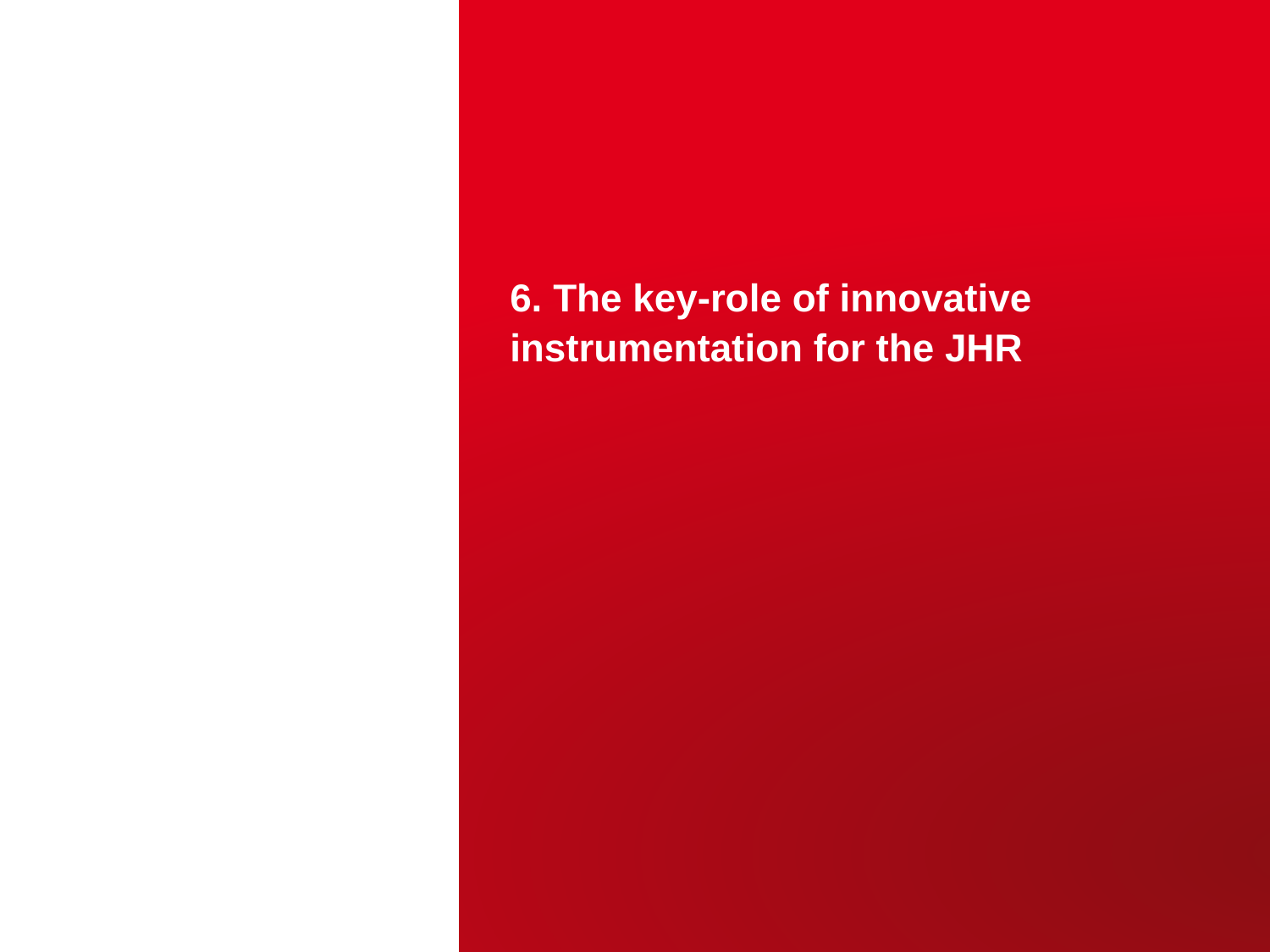

# 6. The key-role of innovative instrumentation for the JHR
CEA | 10 AVRIL 2012
|  PAGE 25
29 octobre 2017